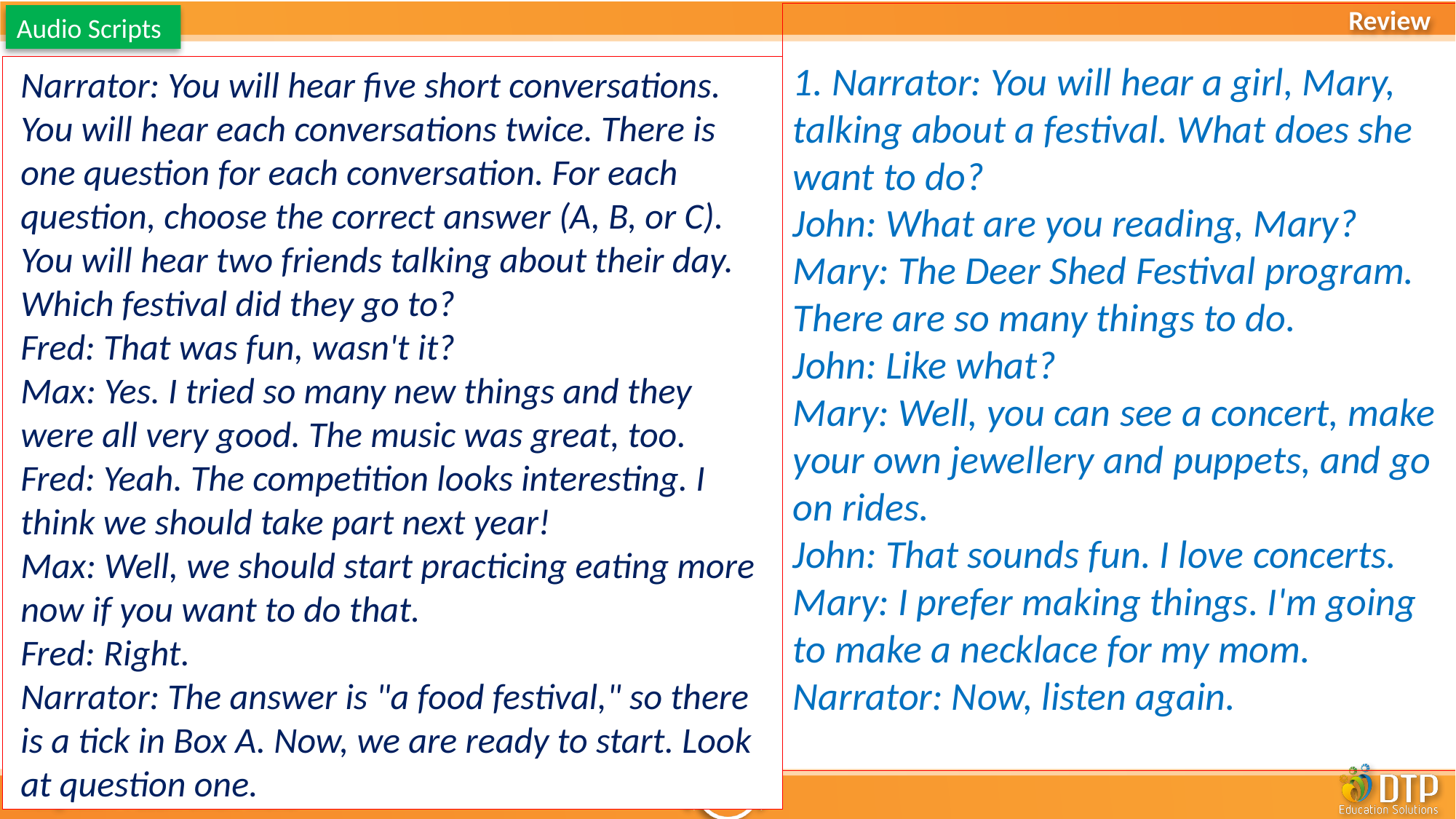

1. Narrator: You will hear a girl, Mary, talking about a festival. What does she want to do?
John: What are you reading, Mary?
Mary: The Deer Shed Festival program. There are so many things to do.
John: Like what?
Mary: Well, you can see a concert, make your own jewellery and puppets, and go on rides.
John: That sounds fun. I love concerts.
Mary: I prefer making things. I'm going to make a necklace for my mom.
Narrator: Now, listen again.
Audio Scripts
Narrator: You will hear five short conversations. You will hear each conversations twice. There is
one question for each conversation. For each
question, choose the correct answer (A, B, or C).
You will hear two friends talking about their day. Which festival did they go to?
Fred: That was fun, wasn't it?
Max: Yes. I tried so many new things and they were all very good. The music was great, too.
Fred: Yeah. The competition looks interesting. I think we should take part next year!
Max: Well, we should start practicing eating more now if you want to do that.
Fred: Right.
Narrator: The answer is "a food festival," so there is a tick in Box A. Now, we are ready to start. Look at question one.